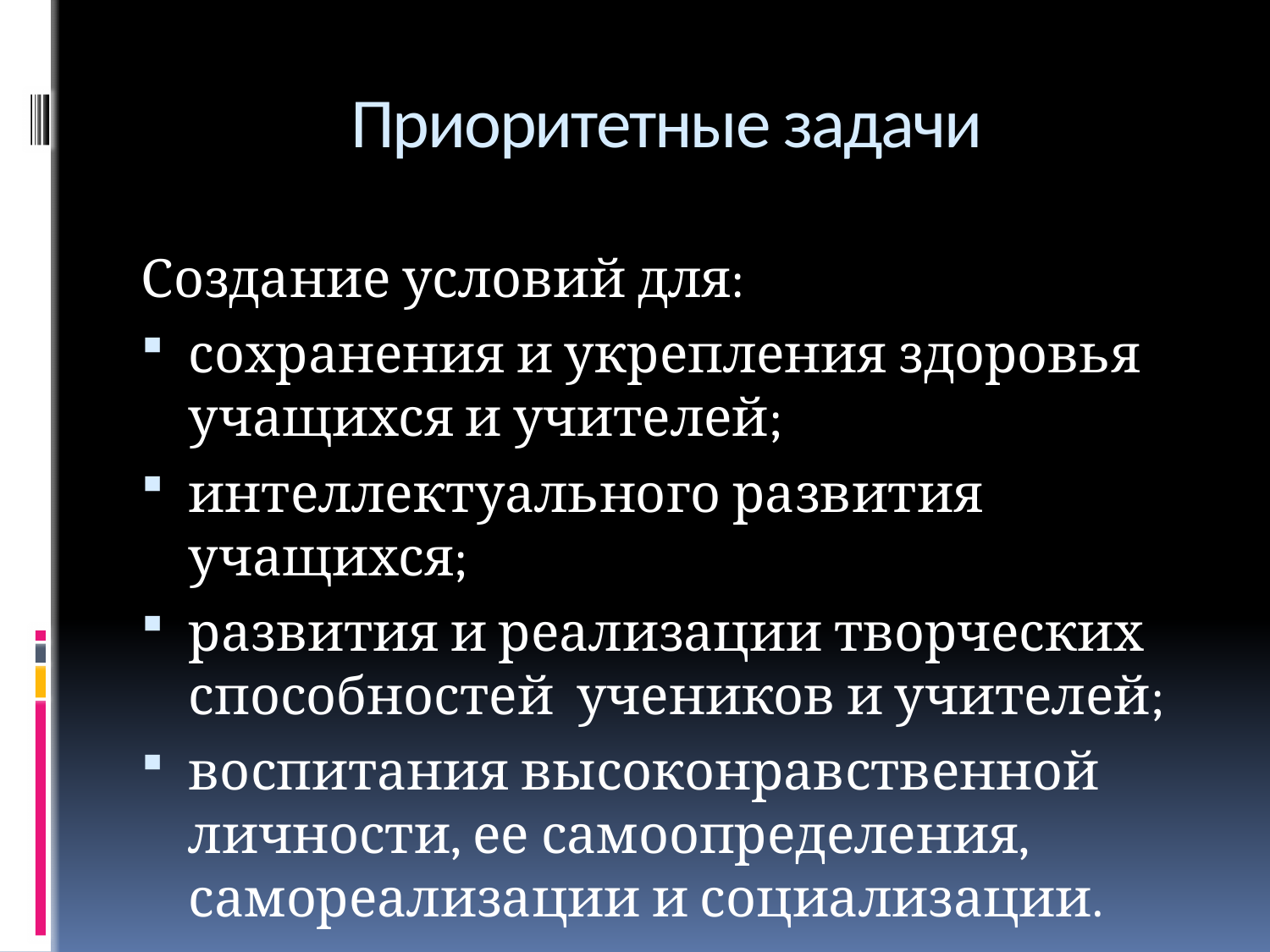

# Приоритетные задачи
Создание условий для:
сохранения и укрепления здоровья учащихся и учителей;
интеллектуального развития учащихся;
развития и реализации творческих способностей  учеников и учителей;
воспитания высоконравственной личности, ее самоопределения, самореализации и социализации.